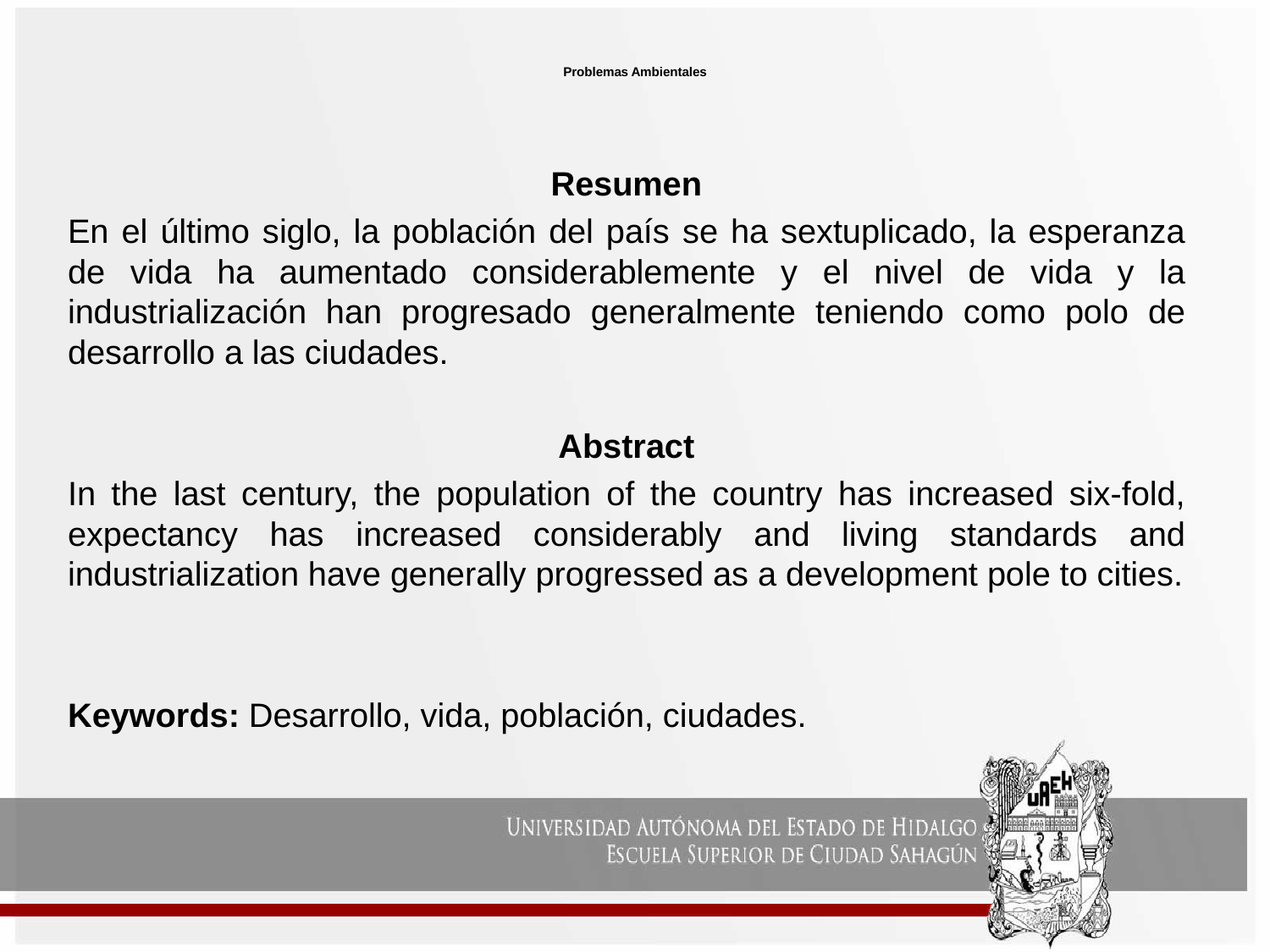

# Problemas Ambientales
Resumen
En el último siglo, la población del país se ha sextuplicado, la esperanza de vida ha aumentado considerablemente y el nivel de vida y la industrialización han progresado generalmente teniendo como polo de desarrollo a las ciudades.

Abstract
In the last century, the population of the country has increased six-fold, expectancy has increased considerably and living standards and industrialization have generally progressed as a development pole to cities.

Keywords: Desarrollo, vida, población, ciudades.